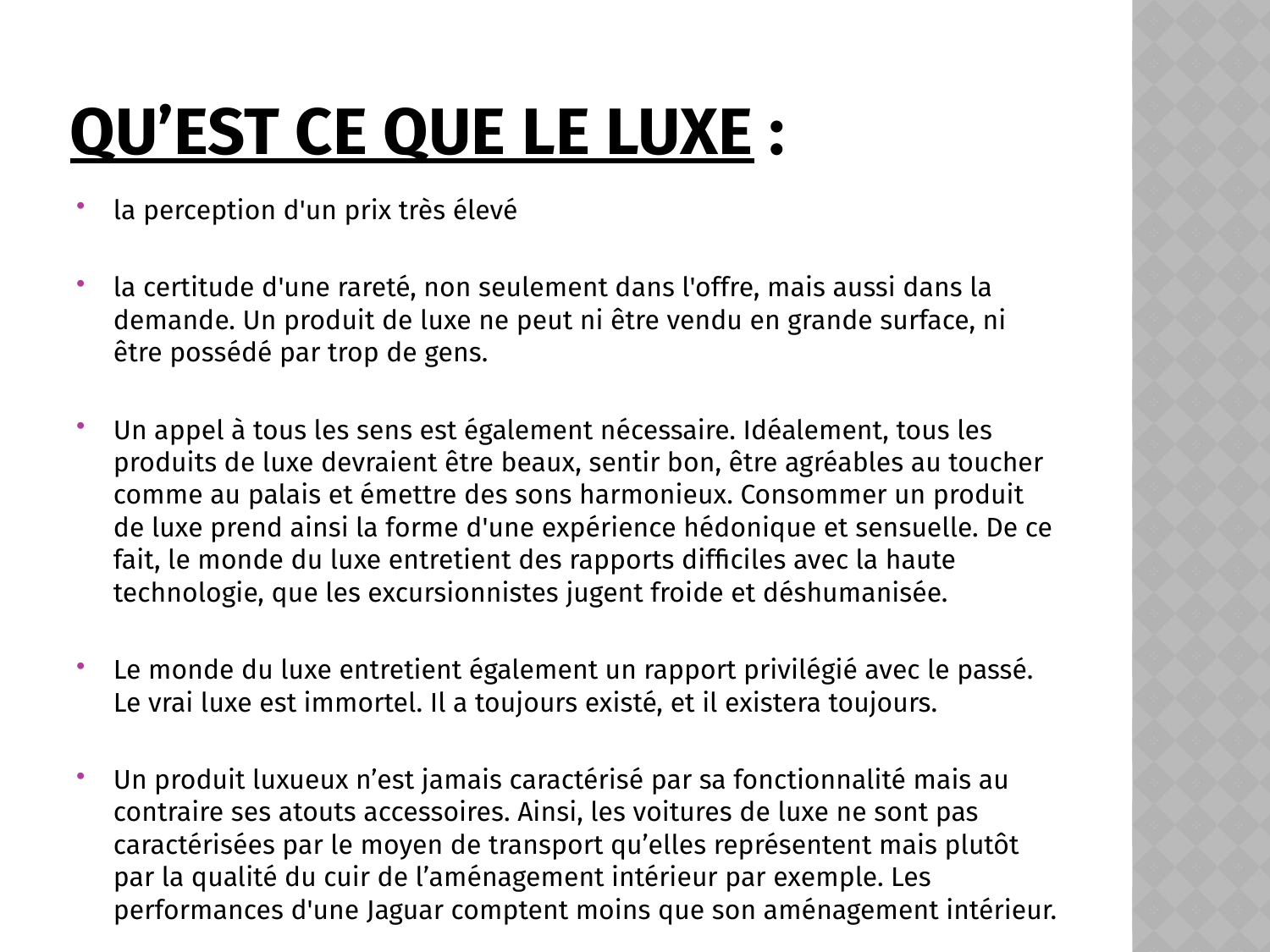

# Qu’est ce que le luxe :
la perception d'un prix très élevé

la certitude d'une rareté, non seulement dans l'offre, mais aussi dans la demande. Un produit de luxe ne peut ni être vendu en grande surface, ni être possédé par trop de gens.

Un appel à tous les sens est également nécessaire. Idéalement, tous les produits de luxe devraient être beaux, sentir bon, être agréables au toucher comme au palais et émettre des sons harmonieux. Consommer un produit de luxe prend ainsi la forme d'une expérience hédonique et sensuelle. De ce fait, le monde du luxe entretient des rapports difficiles avec la haute technologie, que les excursionnistes jugent froide et déshumanisée.

Le monde du luxe entretient également un rapport privilégié avec le passé. Le vrai luxe est immortel. Il a toujours existé, et il existera toujours.

Un produit luxueux n’est jamais caractérisé par sa fonctionnalité mais au contraire ses atouts accessoires. Ainsi, les voitures de luxe ne sont pas caractérisées par le moyen de transport qu’elles représentent mais plutôt par la qualité du cuir de l’aménagement intérieur par exemple. Les performances d'une Jaguar comptent moins que son aménagement intérieur.